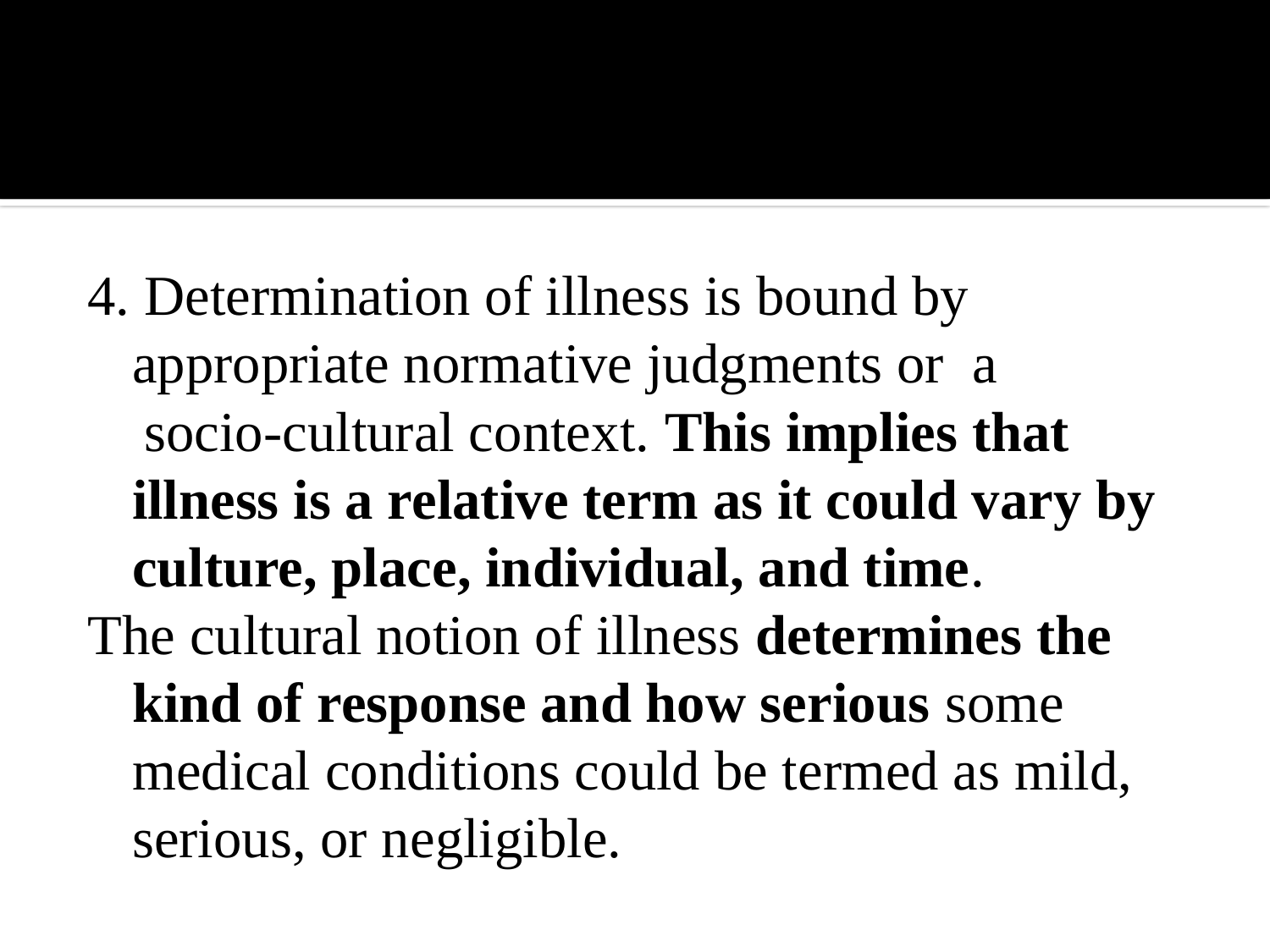

#
4. Determination of illness is bound by appropriate normative judgments or  a
    socio-cultural context. This implies that illness is a relative term as it could vary by culture, place, individual, and time.
The cultural notion of illness determines the kind of response and how serious some medical conditions could be termed as mild, serious, or negligible.